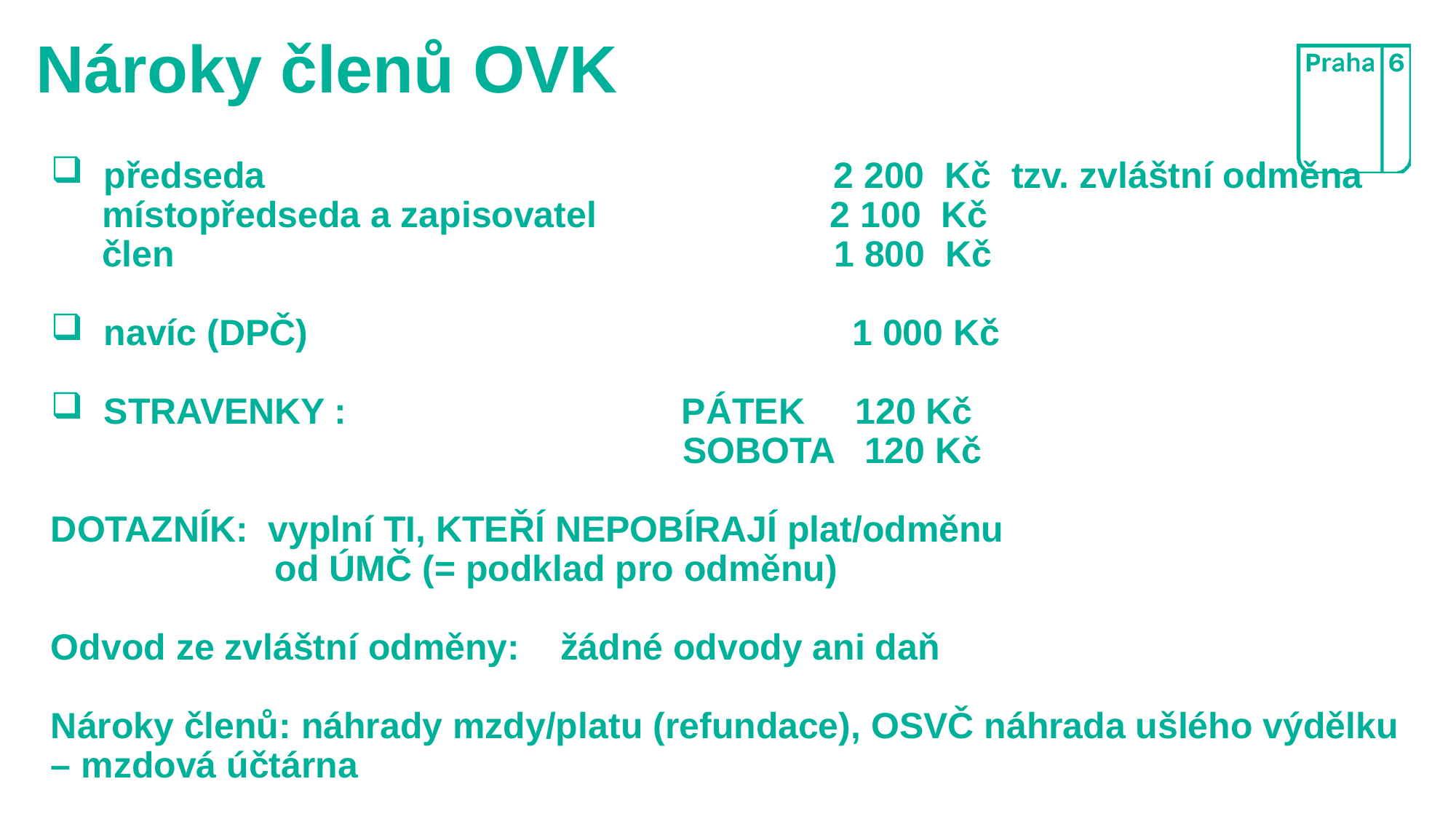

# Nároky členů OVK
  předseda                                                        2 200  Kč  tzv. zvláštní odměna
     místopředseda a zapisovatel                       2 100  Kč
     člen                                                                 1 800  Kč

  navíc (DPČ)	 		  		 1 000 Kč

  STRAVENKY :                                 PÁTEK     120 Kč
                                                              SOBOTA   120 Kč

DOTAZNÍK:  vyplní TI, KTEŘÍ NEPOBÍRAJÍ plat/odměnu
                      od ÚMČ (= podklad pro odměnu)

Odvod ze zvláštní odměny:    žádné odvody ani daň

Nároky členů: náhrady mzdy/platu (refundace), OSVČ náhrada ušlého výdělku – mzdová účtárna